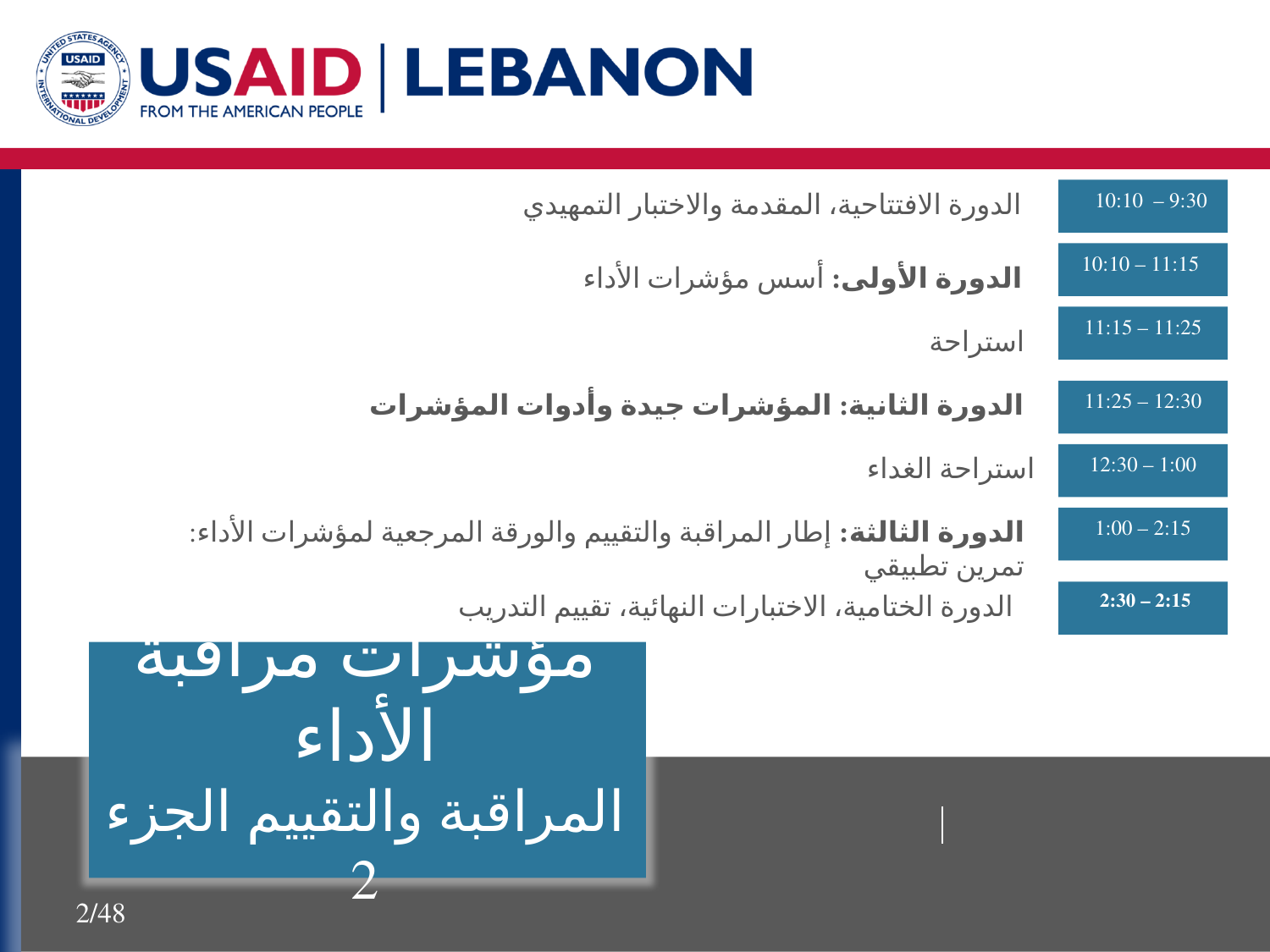

الدورة الافتتاحية، المقدمة والاختبار التمهيدي
9:30 –  10:10
10:10 – 11:15
الدورة الأولى: أسس مؤشرات الأداء
11:15 – 11:25
استراحة
الدورة الثانية: المؤشرات جيدة وأدوات المؤشرات
11:25 – 12:30
استراحة الغداء
12:30 – 1:00
الدورة الثالثة: إطار المراقبة والتقييم والورقة المرجعية لمؤشرات الأداء: تمرين تطبيقي
1:00 – 2:15
الدورة الختامية، الاختبارات النهائية، تقييم التدريب

2:15 – 2:30

مؤشرات مراقبة الأداء
المراقبة والتقييم الجزء 2

2/48